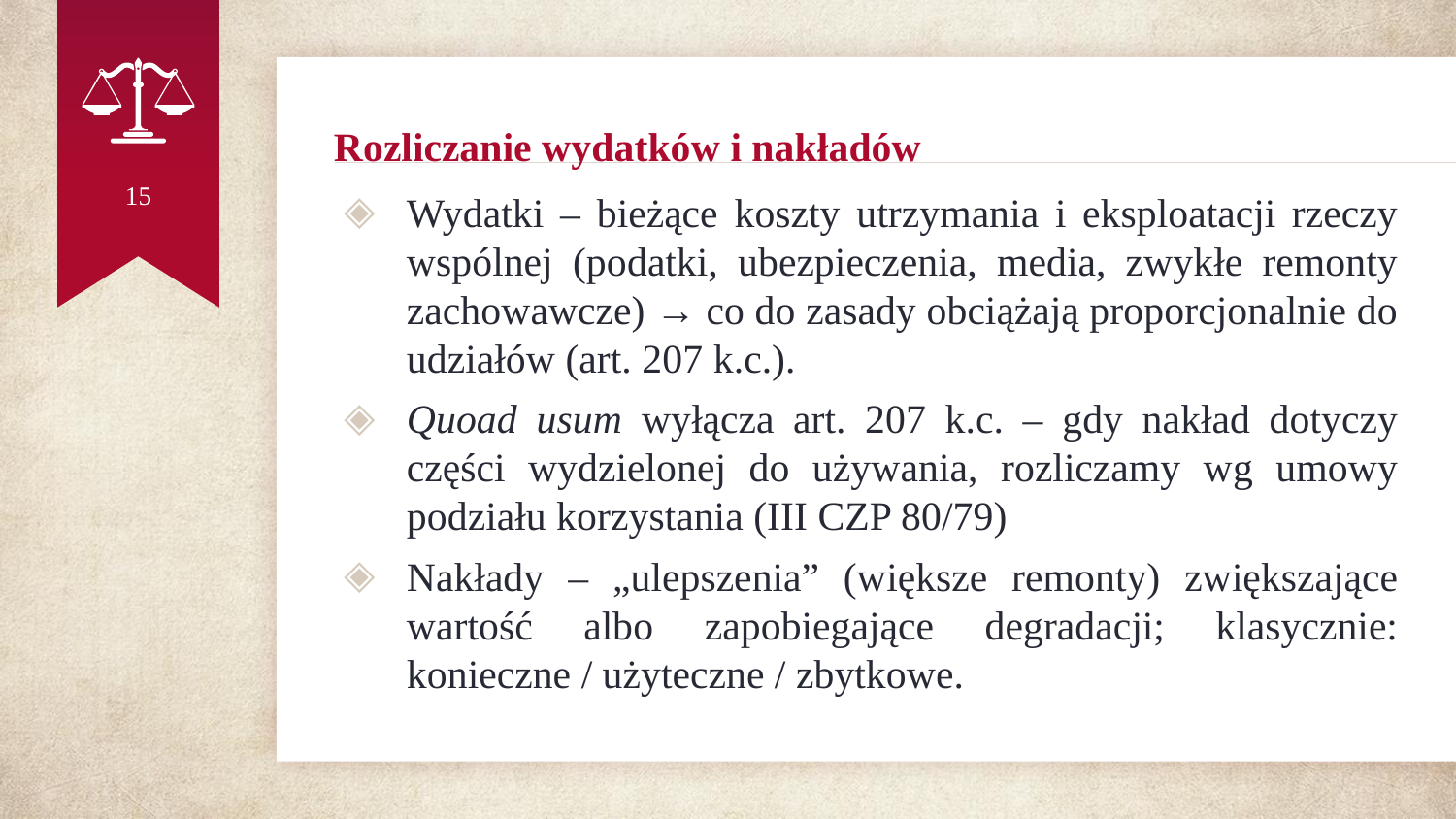

# Rozliczanie wydatków i nakładów
15
Wydatki – bieżące koszty utrzymania i eksploatacji rzeczy wspólnej (podatki, ubezpieczenia, media, zwykłe remonty zachowawcze) → co do zasady obciążają proporcjonalnie do udziałów (art. 207 k.c.).
Quoad usum wyłącza art. 207 k.c. – gdy nakład dotyczy części wydzielonej do używania, rozliczamy wg umowy podziału korzystania (III CZP 80/79)
Nakłady – „ulepszenia” (większe remonty) zwiększające wartość albo zapobiegające degradacji; klasycznie: konieczne / użyteczne / zbytkowe.